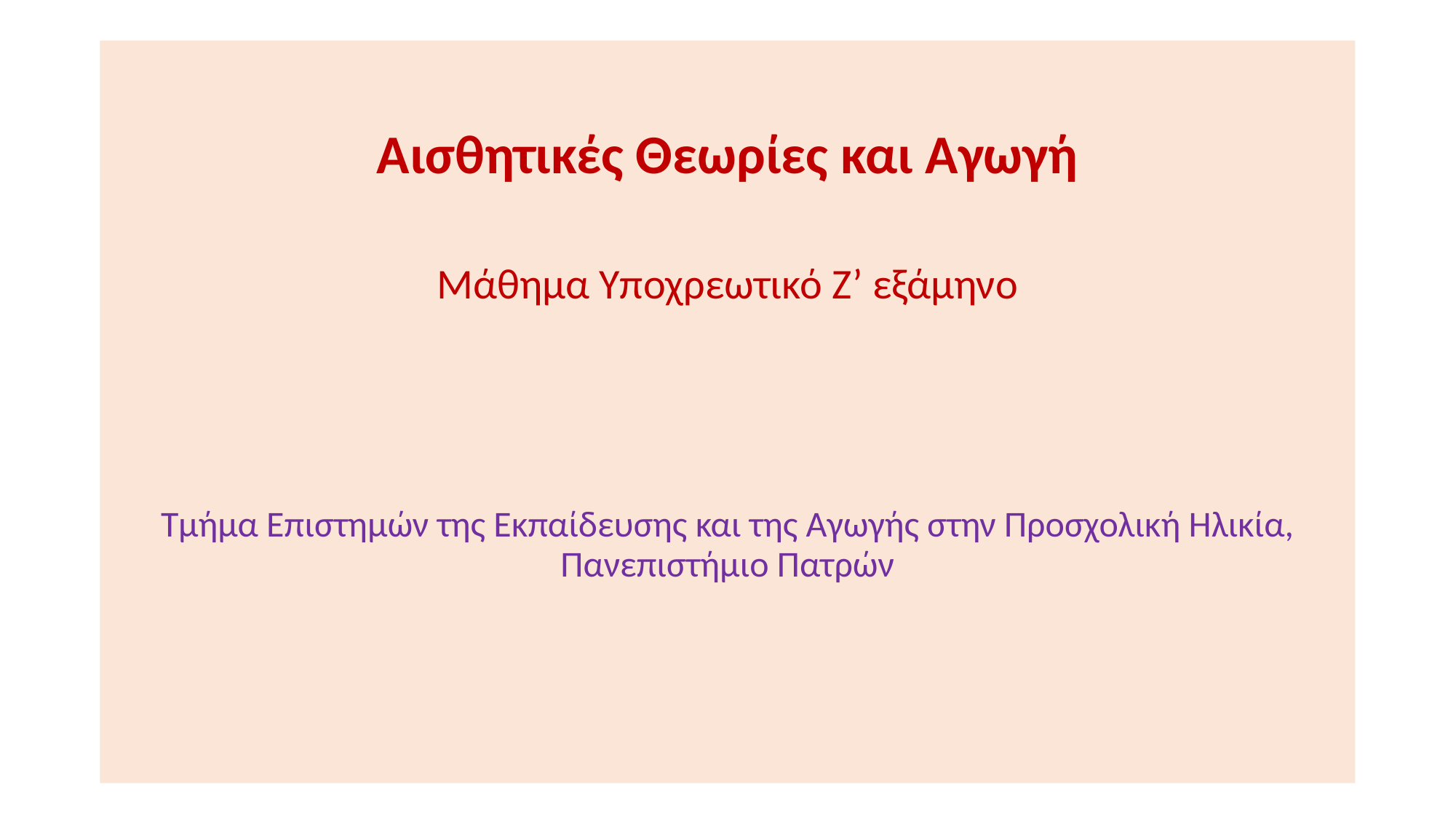

Αισθητικές Θεωρίες και Αγωγή

Μάθημα Υποχρεωτικό Ζ’ εξάμηνο

Τμήμα Επιστημών της Εκπαίδευσης και της Αγωγής στην Προσχολική Ηλικία, Πανεπιστήμιο Πατρών